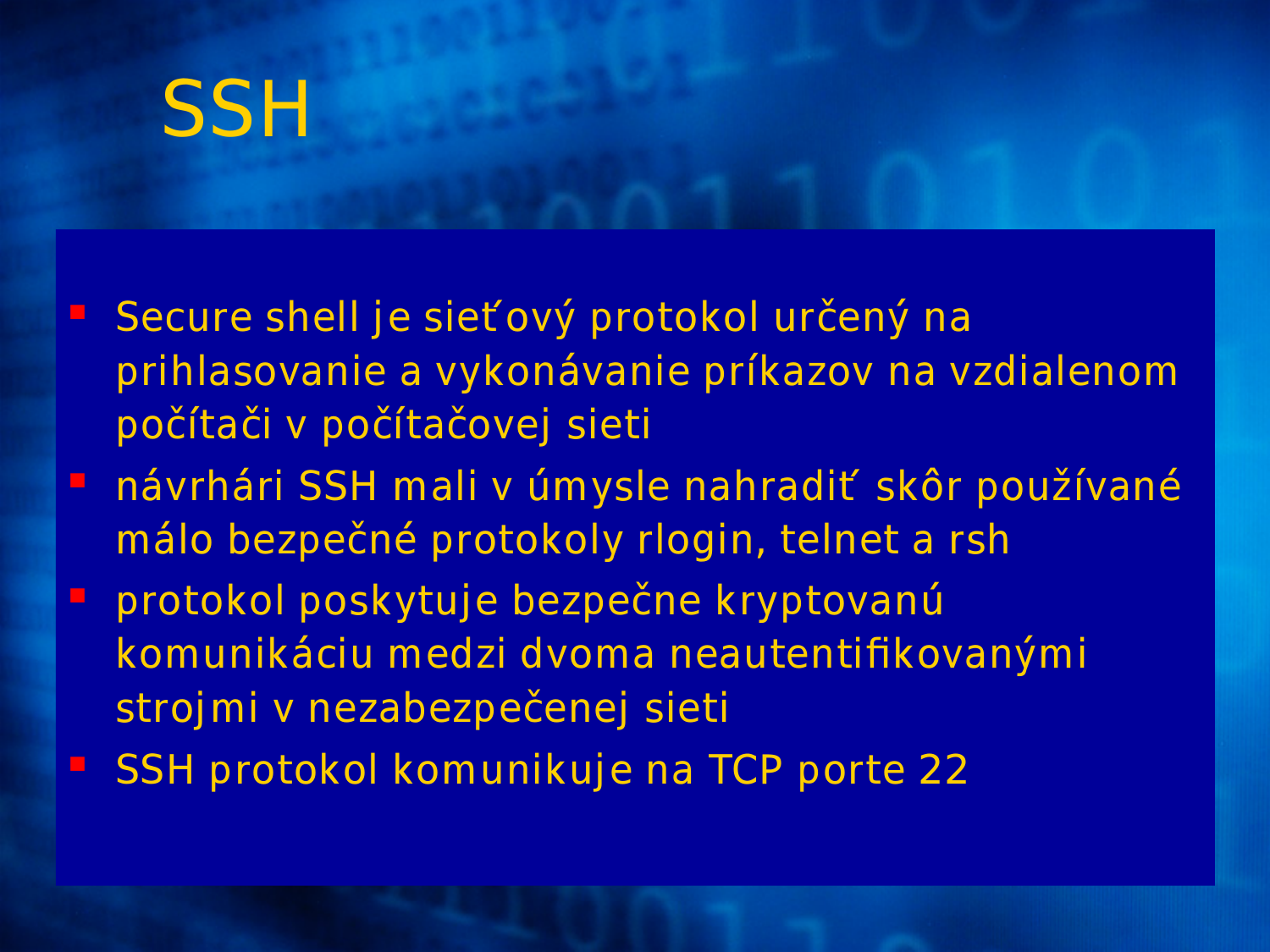

# SSH

Secure shell je sieťový protokol určený na prihlasovanie a vykonávanie príkazov na vzdialenom počítači v počítačovej sieti
návrhári SSH mali v úmysle nahradiť skôr používané málo bezpečné protokoly rlogin, telnet a rsh
protokol poskytuje bezpečne kryptovanú komunikáciu medzi dvoma neautentifikovanými strojmi v nezabezpečenej sieti
SSH protokol komunikuje na TCP porte 22